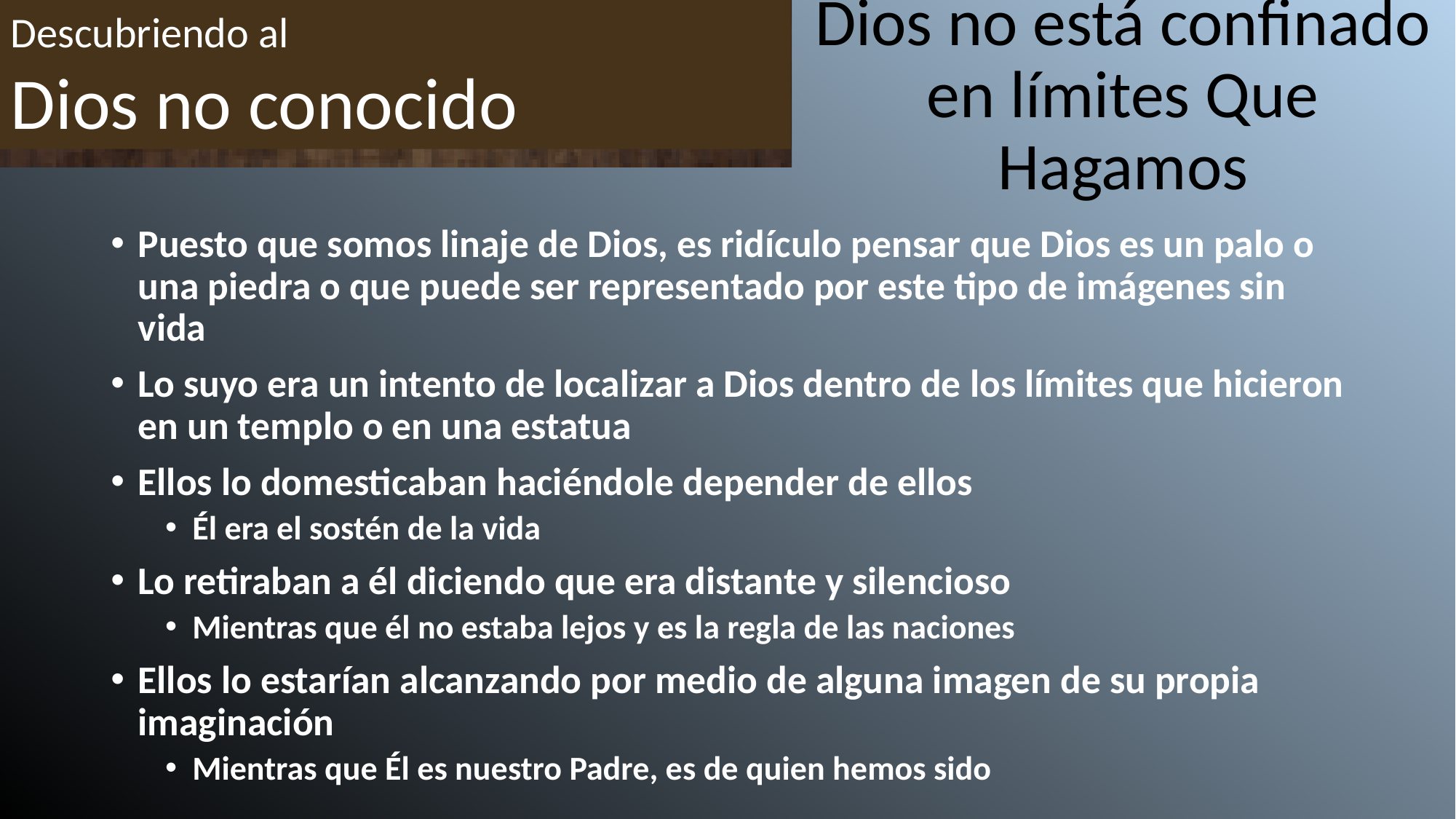

Descubriendo al
Dios no conocido
# Dios no está confinado en límites Que Hagamos
Puesto que somos linaje de Dios, es ridículo pensar que Dios es un palo o una piedra o que puede ser representado por este tipo de imágenes sin vida
Lo suyo era un intento de localizar a Dios dentro de los límites que hicieron en un templo o en una estatua
Ellos lo domesticaban haciéndole depender de ellos
Él era el sostén de la vida
Lo retiraban a él diciendo que era distante y silencioso
Mientras que él no estaba lejos y es la regla de las naciones
Ellos lo estarían alcanzando por medio de alguna imagen de su propia imaginación
Mientras que Él es nuestro Padre, es de quien hemos sido